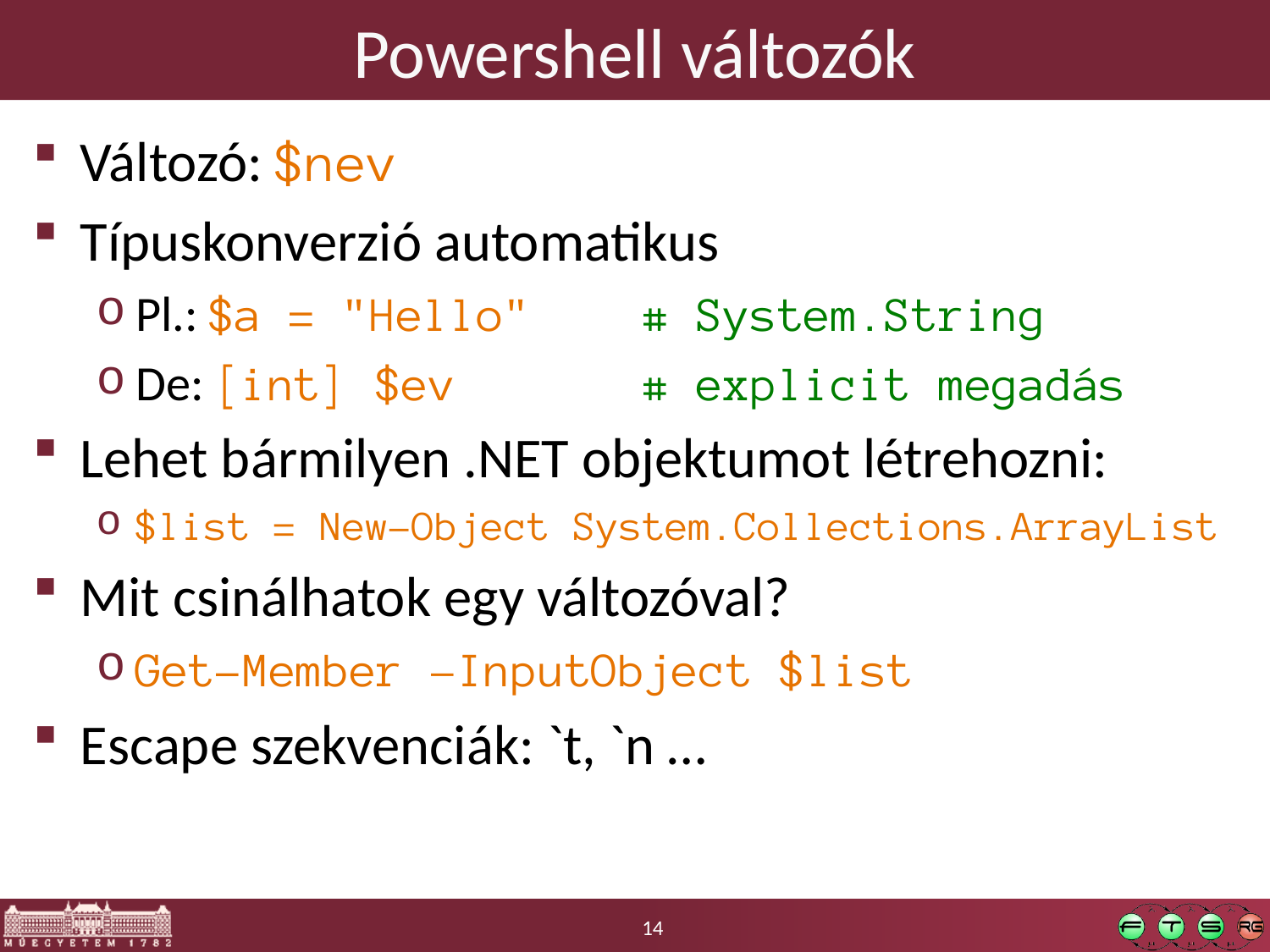

# Powershell változók
Változó: $nev
Típuskonverzió automatikus
Pl.: $a = "Hello" 	# System.String
De: [int] $ev 	 	# explicit megadás
Lehet bármilyen .NET objektumot létrehozni:
$list = New-Object System.Collections.ArrayList
Mit csinálhatok egy változóval?
Get-Member –InputObject $list
Escape szekvenciák: `t, `n …
14